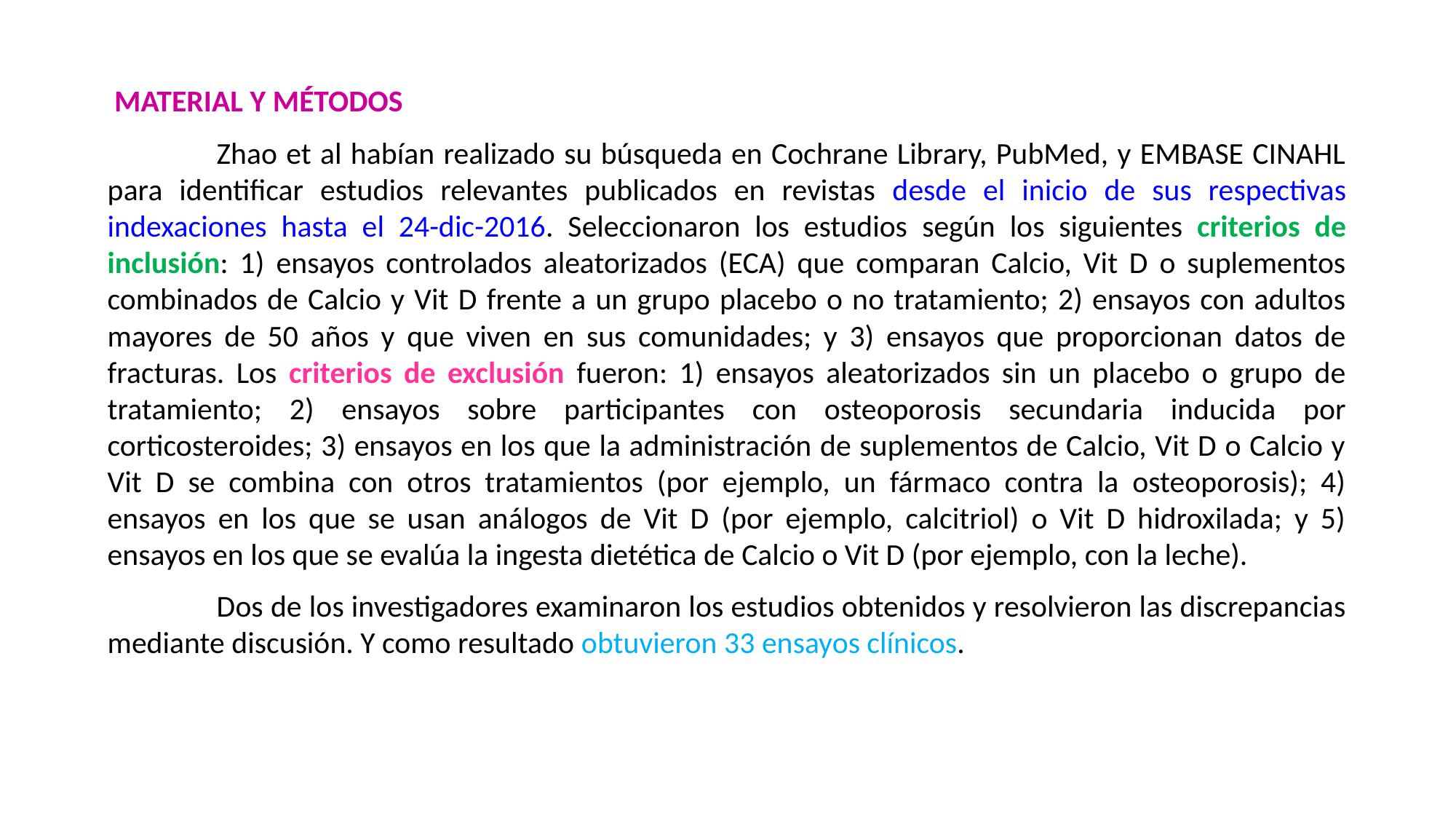

MATERIAL Y MÉTODOS
	Zhao et al habían realizado su búsqueda en Cochrane Library, PubMed, y EMBASE CINAHL para identificar estudios relevantes publicados en revistas desde el inicio de sus respectivas indexaciones hasta el 24-dic-2016. Seleccionaron los estudios según los siguientes criterios de inclusión: 1) ensayos controlados aleatorizados (ECA) que comparan Calcio, Vit D o suplementos combinados de Calcio y Vit D frente a un grupo placebo o no tratamiento; 2) ensayos con adultos mayores de 50 años y que viven en sus comunidades; y 3) ensayos que proporcionan datos de fracturas. Los criterios de exclusión fueron: 1) ensayos aleatorizados sin un placebo o grupo de tratamiento; 2) ensayos sobre participantes con osteoporosis secundaria inducida por corticosteroides; 3) ensayos en los que la administración de suplementos de Calcio, Vit D o Calcio y Vit D se combina con otros tratamientos (por ejemplo, un fármaco contra la osteoporosis); 4) ensayos en los que se usan análogos de Vit D (por ejemplo, calcitriol) o Vit D hidroxilada; y 5) ensayos en los que se evalúa la ingesta dietética de Calcio o Vit D (por ejemplo, con la leche).
	Dos de los investigadores examinaron los estudios obtenidos y resolvieron las discrepancias mediante discusión. Y como resultado obtuvieron 33 ensayos clínicos.